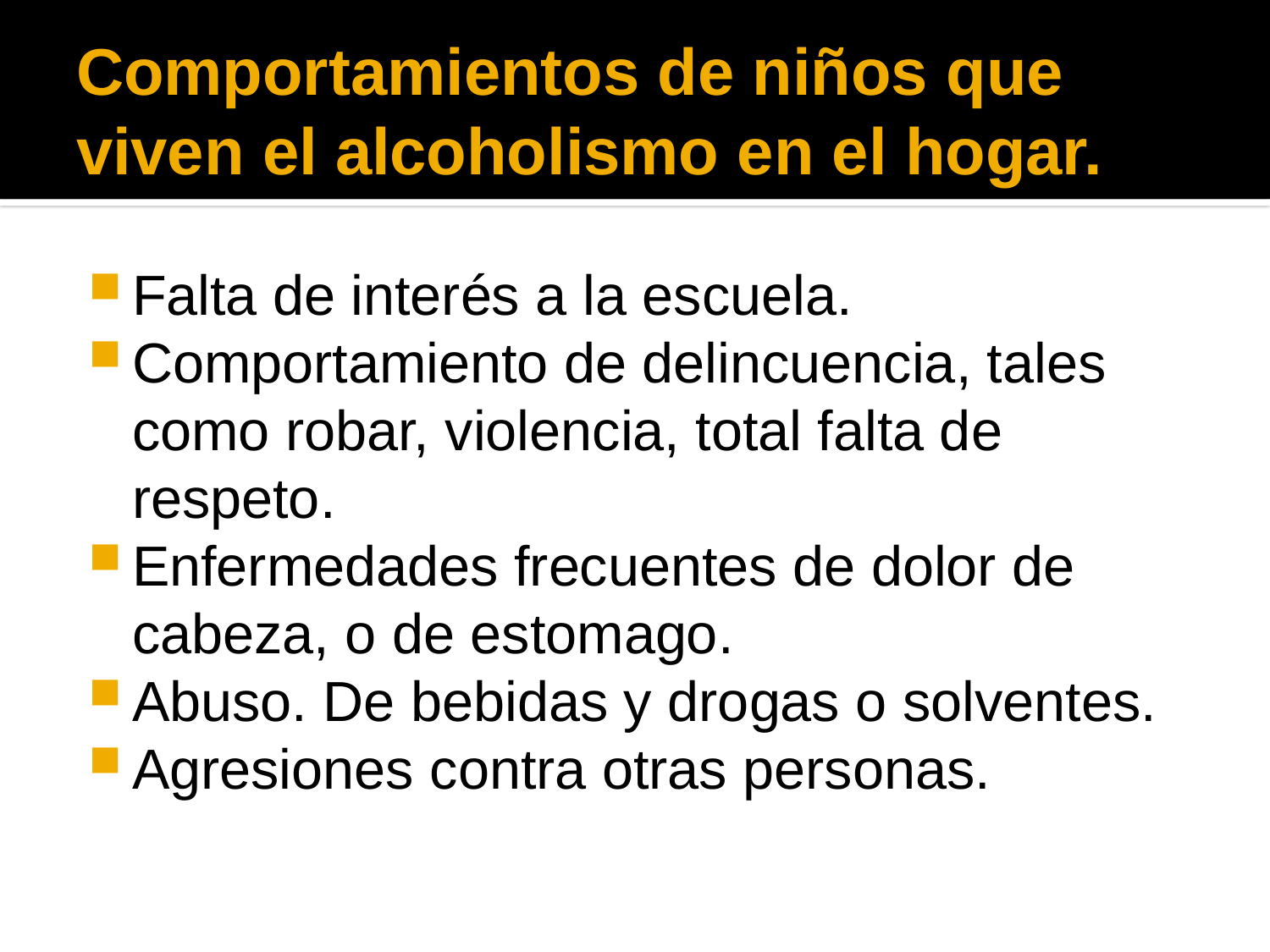

# Comportamientos de niños que viven el alcoholismo en el hogar.
Falta de interés a la escuela.
Comportamiento de delincuencia, tales como robar, violencia, total falta de respeto.
Enfermedades frecuentes de dolor de cabeza, o de estomago.
Abuso. De bebidas y drogas o solventes.
Agresiones contra otras personas.